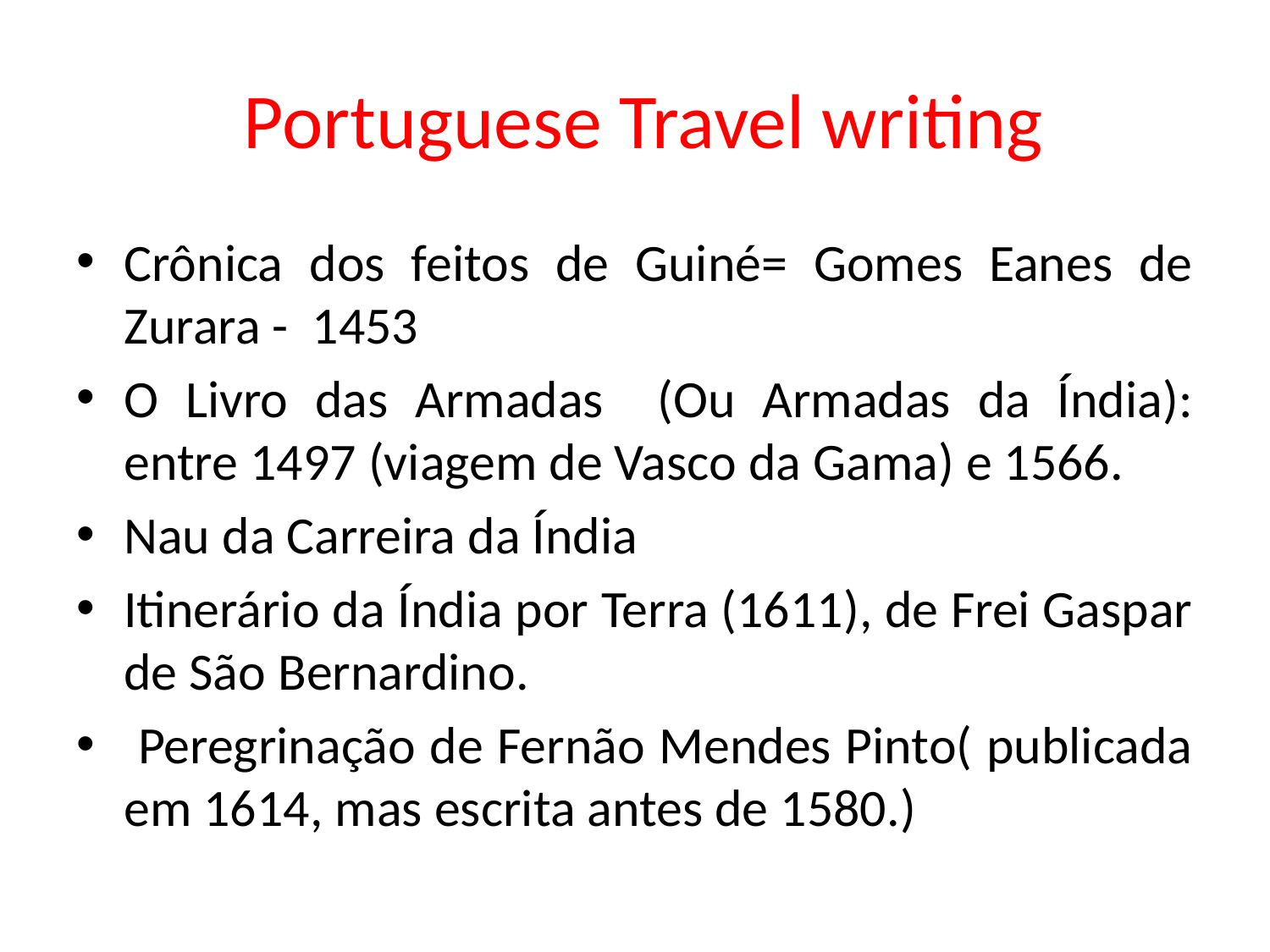

# Portuguese Travel writing
Crônica dos feitos de Guiné= Gomes Eanes de Zurara -  1453
O Livro das Armadas  (Ou Armadas da Índia): entre 1497 (viagem de Vasco da Gama) e 1566.
Nau da Carreira da Índia
Itinerário da Índia por Terra (1611), de Frei Gaspar de São Bernardino.
 Peregrinação de Fernão Mendes Pinto( publicada em 1614, mas escrita antes de 1580.)